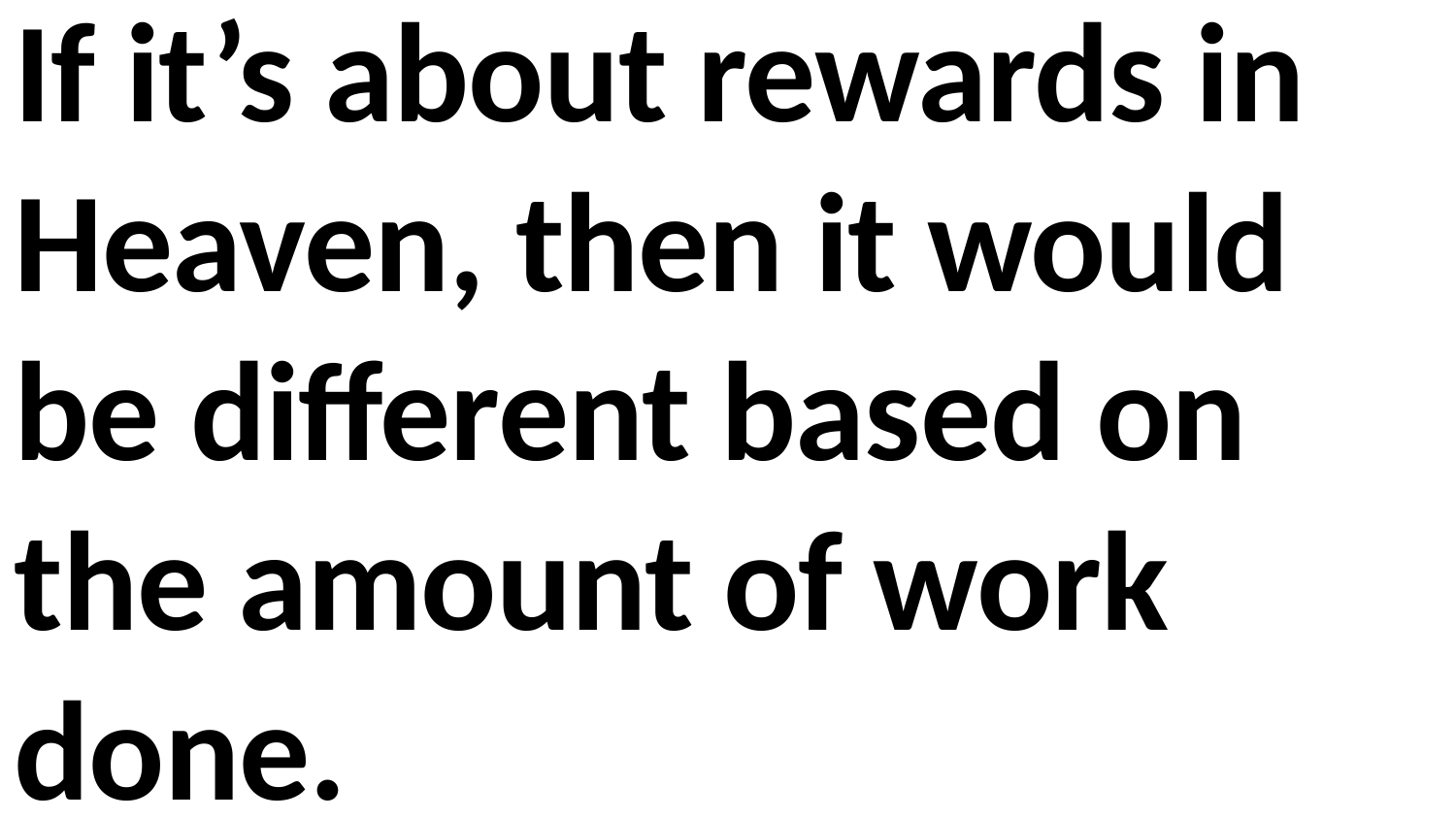

If it’s about rewards in Heaven, then it would be different based on the amount of work done.